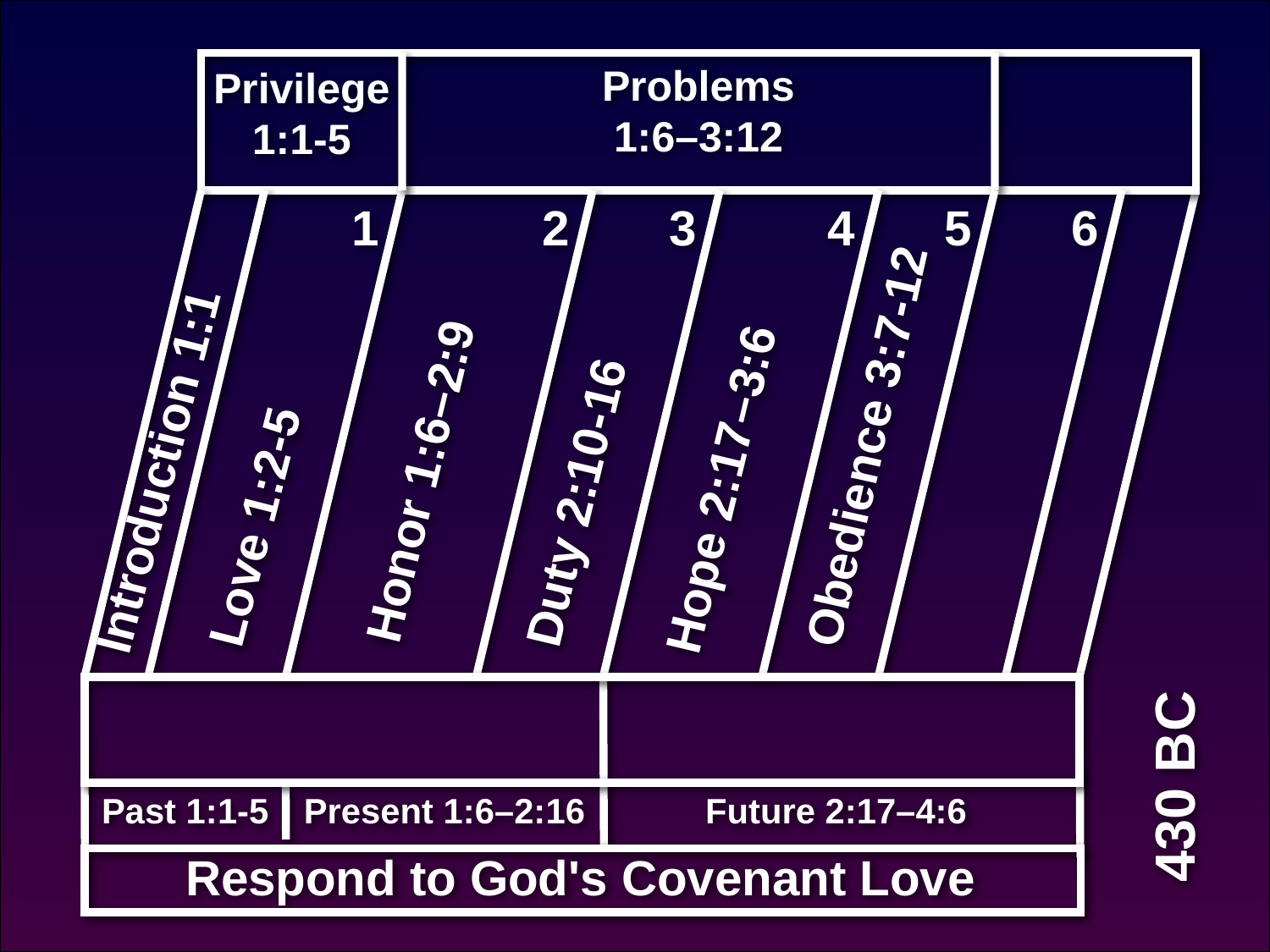

Chart 3:7-12

Problems
1:6–3:12

Privilege 1:1-5

1

2

3

4

5

6

Duty 2:10-16
Love 1:2-5
Hope 2:17–3:6
Introduction 1:1
Obedience 3:7-12
Honor 1:6–2:9
430 BC

Past 1:1-5
Present 1:6–2:16
Future 2:17–4:6

Respond to God's Covenant Love